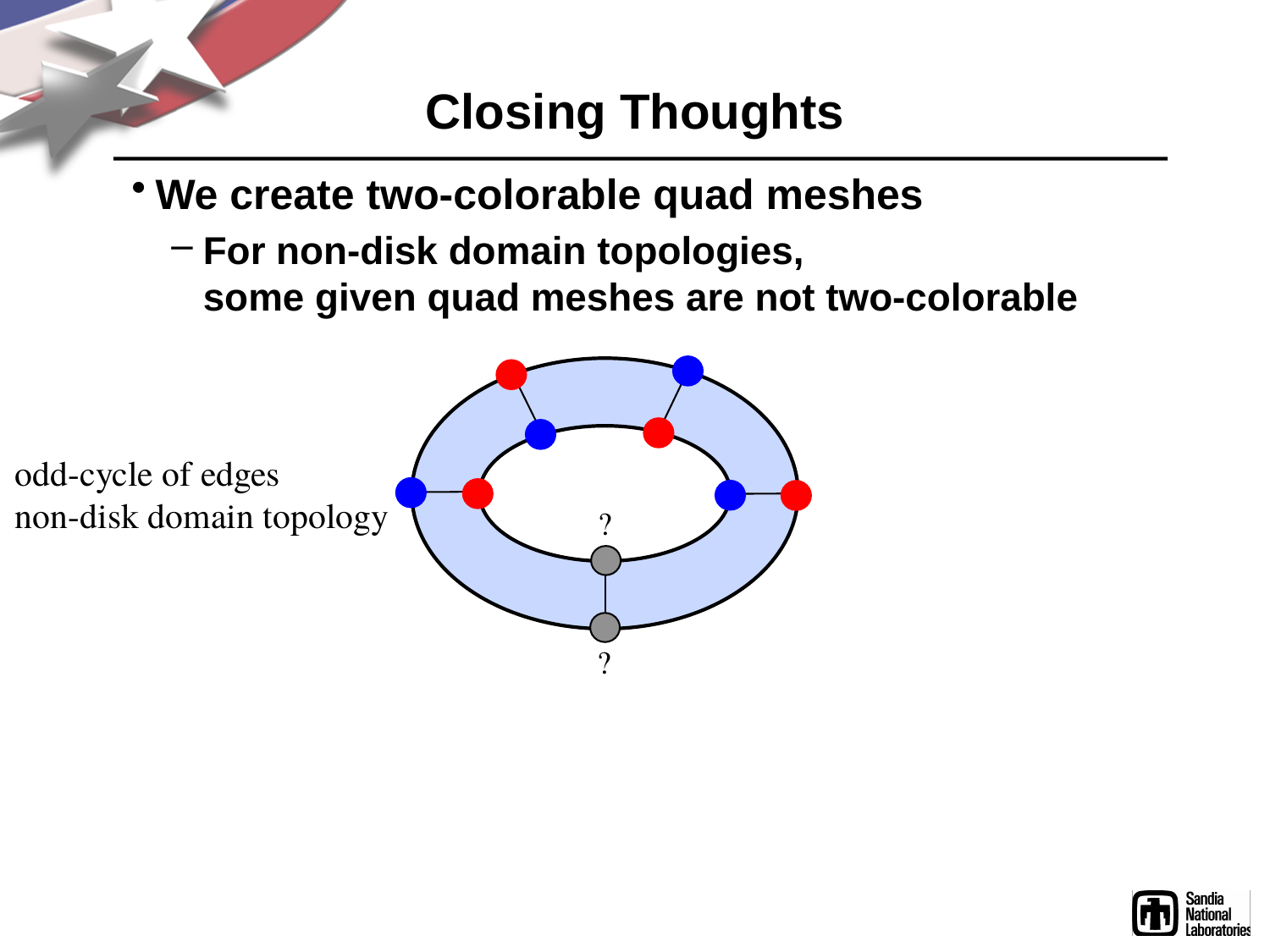

# Closing Thoughts
We create two-colorable quad meshes
For non-disk domain topologies,
some given quad meshes are not two-colorable

odd-cycle of edges
non-disk domain topology

?

?